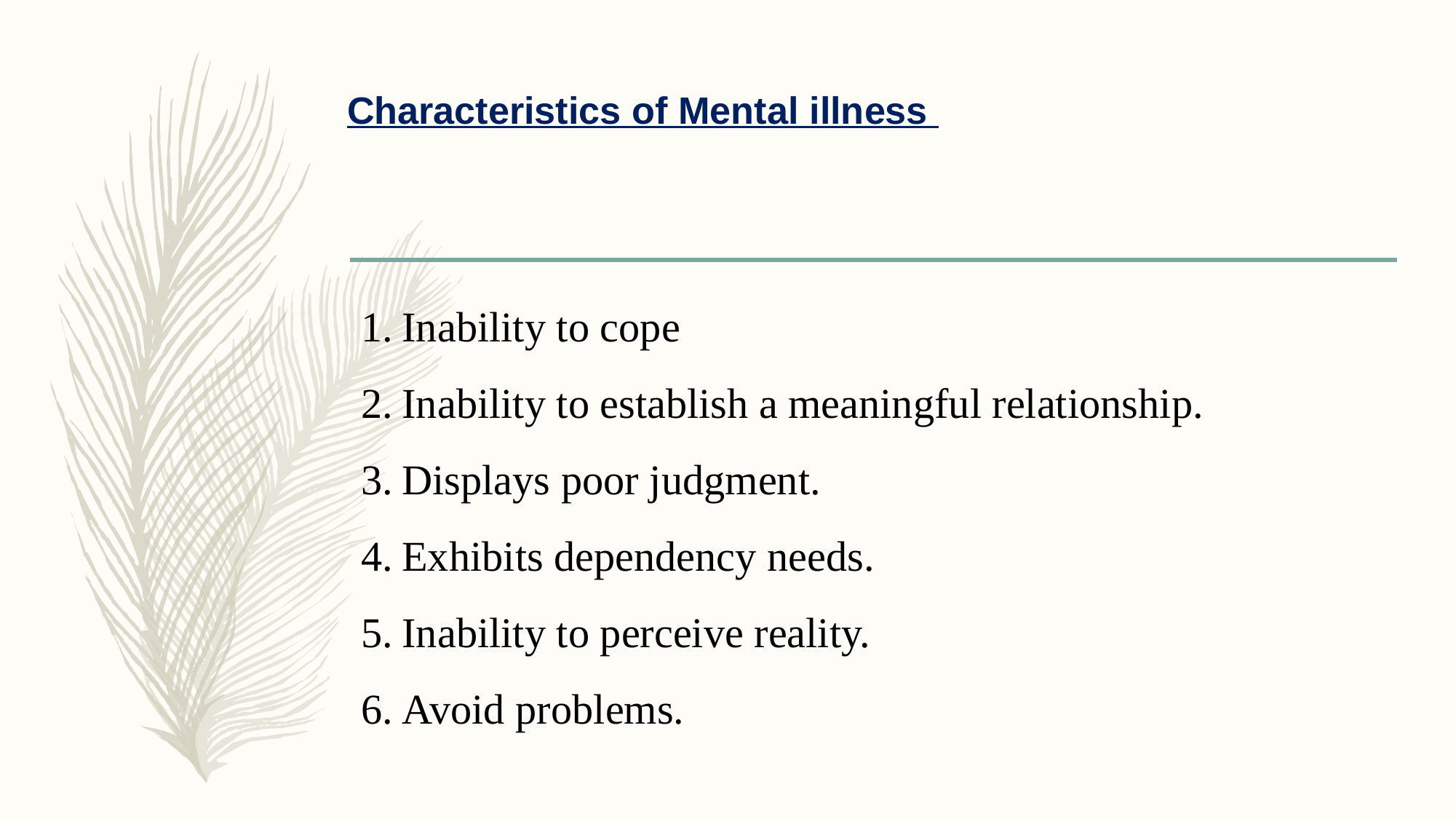

# Characteristics of Mental illness
Inability to cope
Inability to establish a meaningful relationship.
Displays poor judgment.
Exhibits dependency needs.
Inability to perceive reality.
Avoid problems.